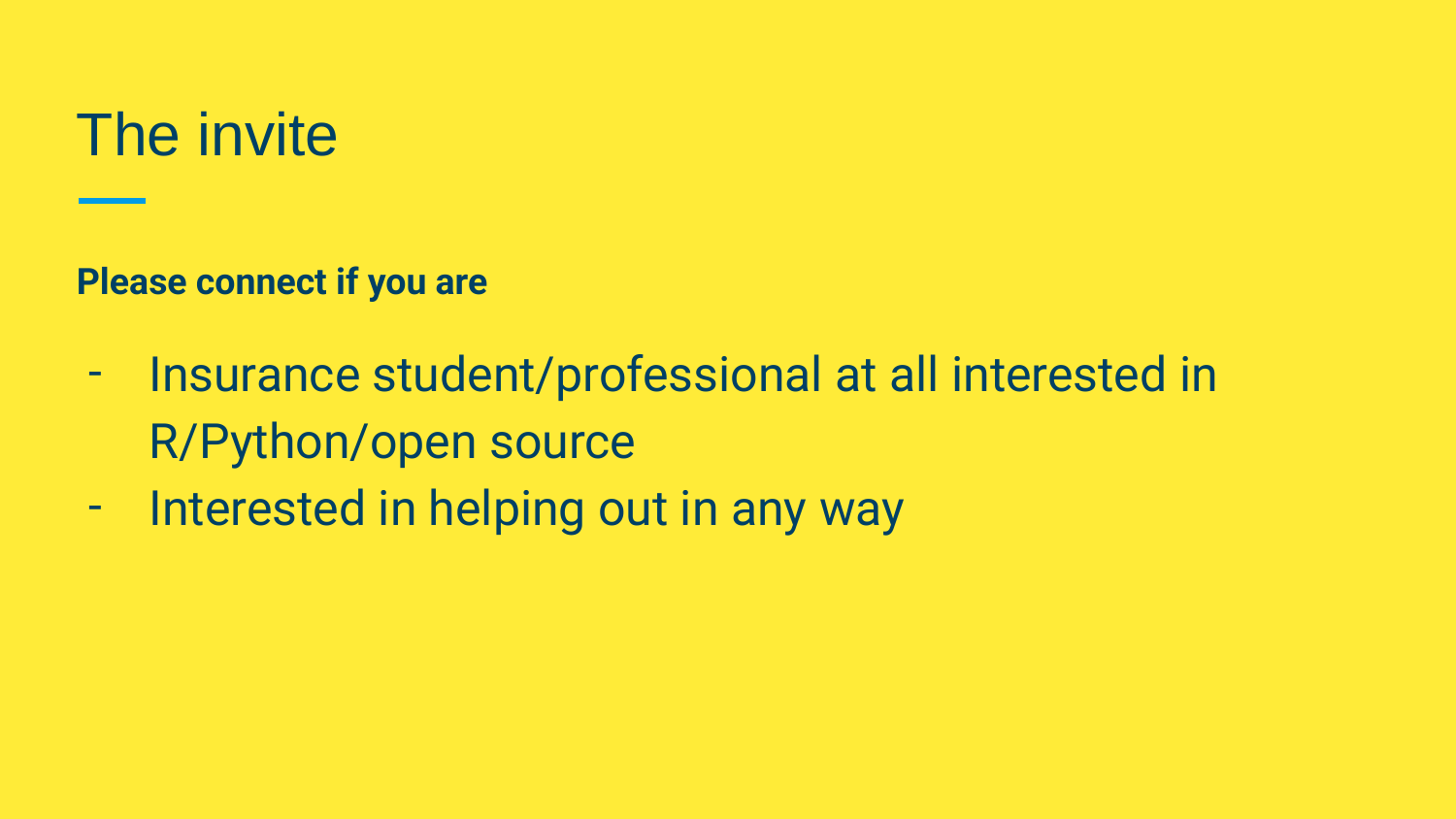

# The invite
Please connect if you are
Insurance student/professional at all interested in R/Python/open source
Interested in helping out in any way